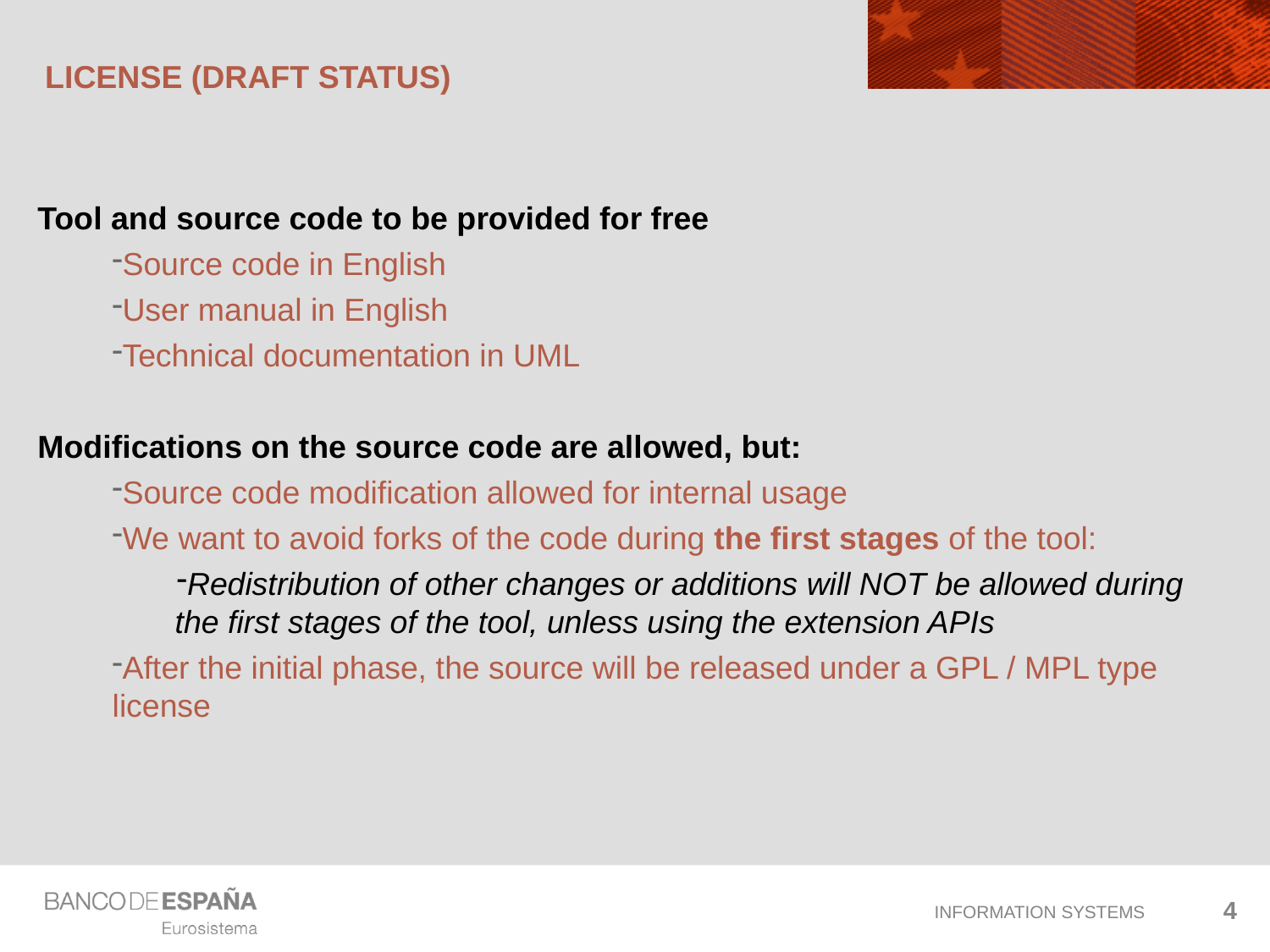

# License (DRAFT STATUS)
Tool and source code to be provided for free
Source code in English
User manual in English
Technical documentation in UML

Modifications on the source code are allowed, but:
Source code modification allowed for internal usage
We want to avoid forks of the code during the first stages of the tool:
Redistribution of other changes or additions will NOT be allowed during the first stages of the tool, unless using the extension APIs
After the initial phase, the source will be released under a GPL / MPL type license

4